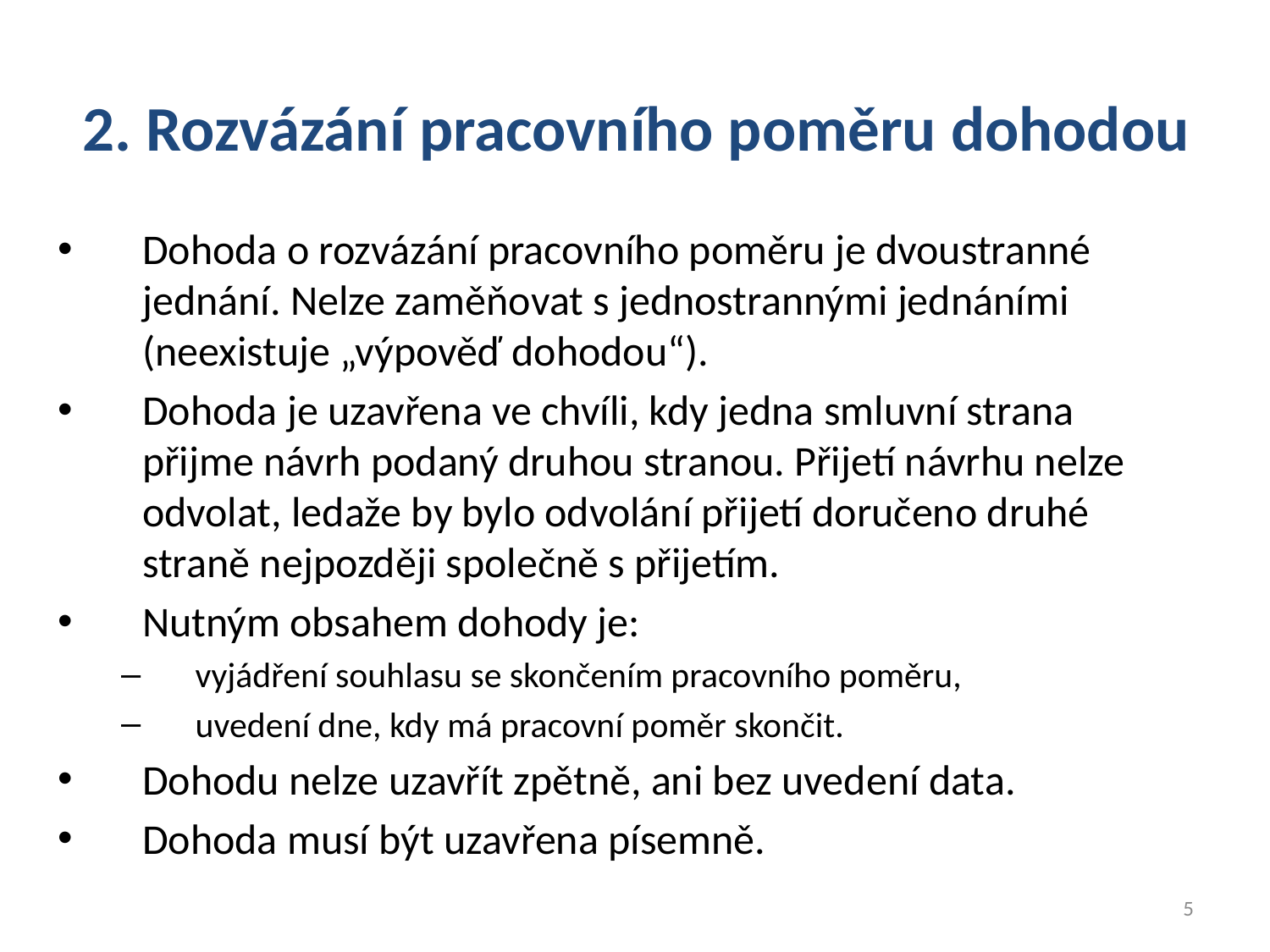

2. Rozvázání pracovního poměru dohodou
Dohoda o rozvázání pracovního poměru je dvoustranné jednání. Nelze zaměňovat s jednostrannými jednáními (neexistuje „výpověď dohodou“).
Dohoda je uzavřena ve chvíli, kdy jedna smluvní strana přijme návrh podaný druhou stranou. Přijetí návrhu nelze odvolat, ledaže by bylo odvolání přijetí doručeno druhé straně nejpozději společně s přijetím.
Nutným obsahem dohody je:
vyjádření souhlasu se skončením pracovního poměru,
uvedení dne, kdy má pracovní poměr skončit.
Dohodu nelze uzavřít zpětně, ani bez uvedení data.
Dohoda musí být uzavřena písemně.
5